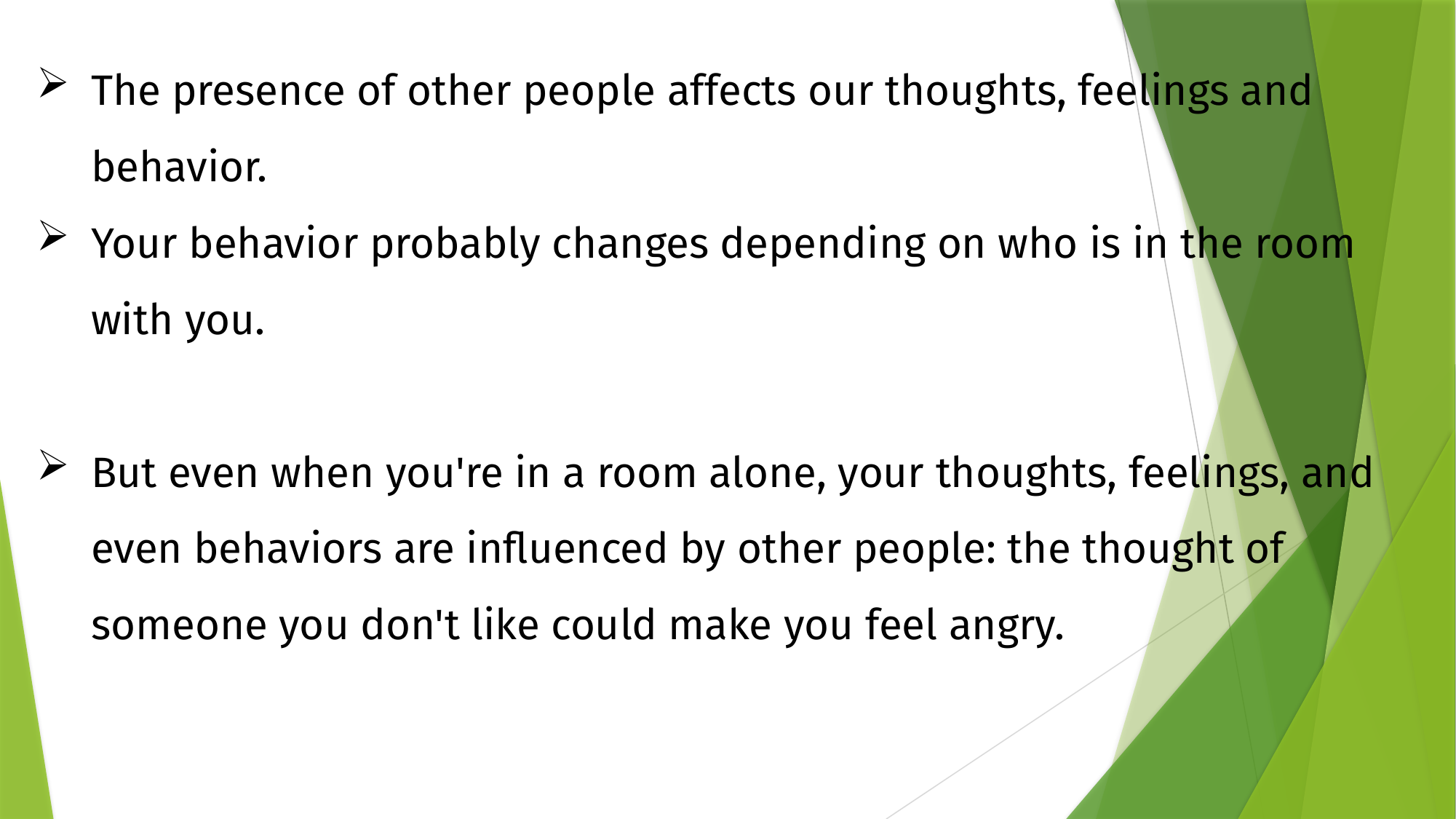

The presence of other people affects our thoughts, feelings and behavior.
Your behavior probably changes depending on who is in the room with you.

But even when you're in a room alone, your thoughts, feelings, and even behaviors are influenced by other people: the thought of someone you don't like could make you feel angry.